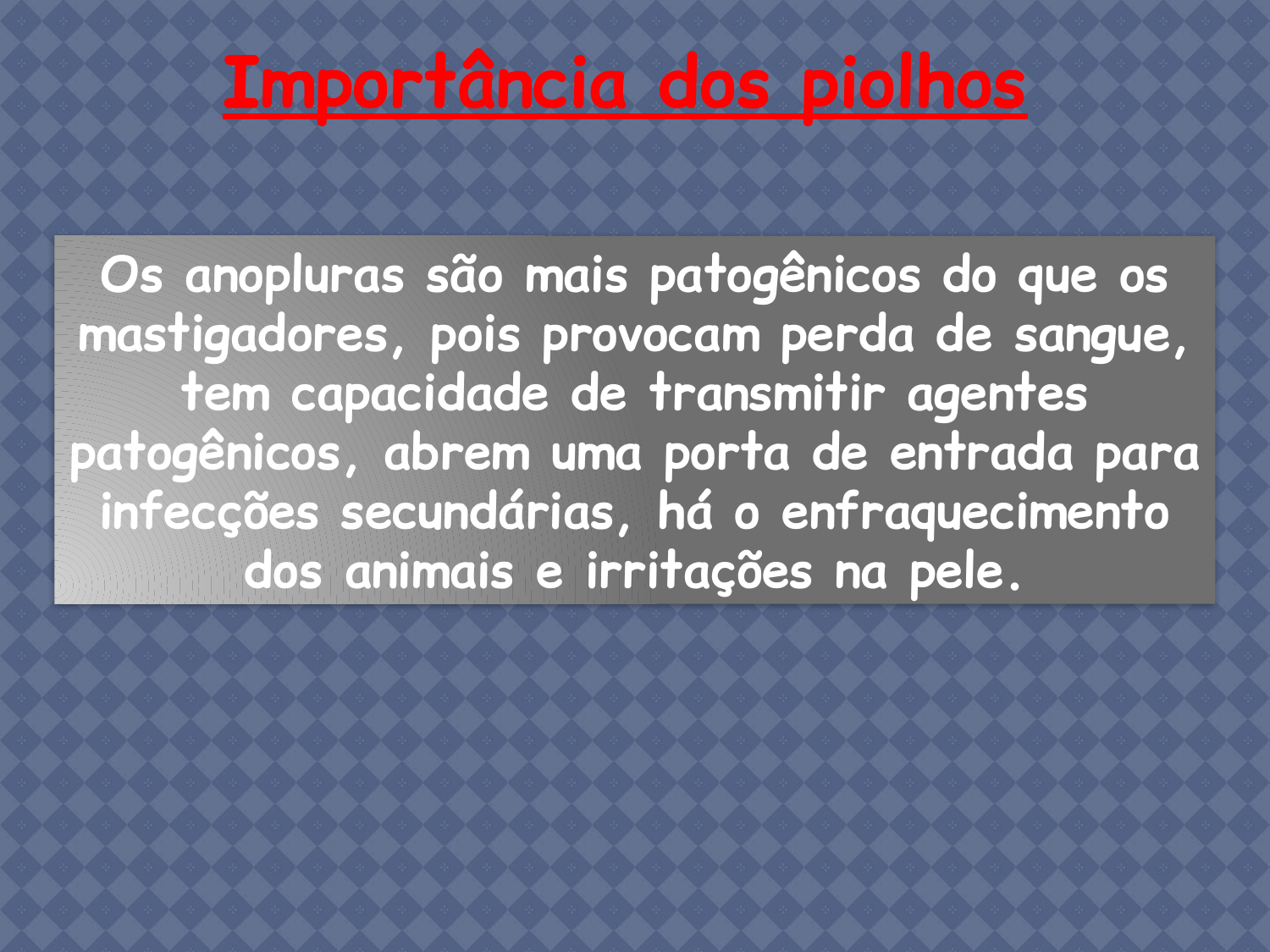

Importância dos piolhos
Os anopluras são mais patogênicos do que os mastigadores, pois provocam perda de sangue, tem capacidade de transmitir agentes patogênicos, abrem uma porta de entrada para infecções secundárias, há o enfraquecimento dos animais e irritações na pele.